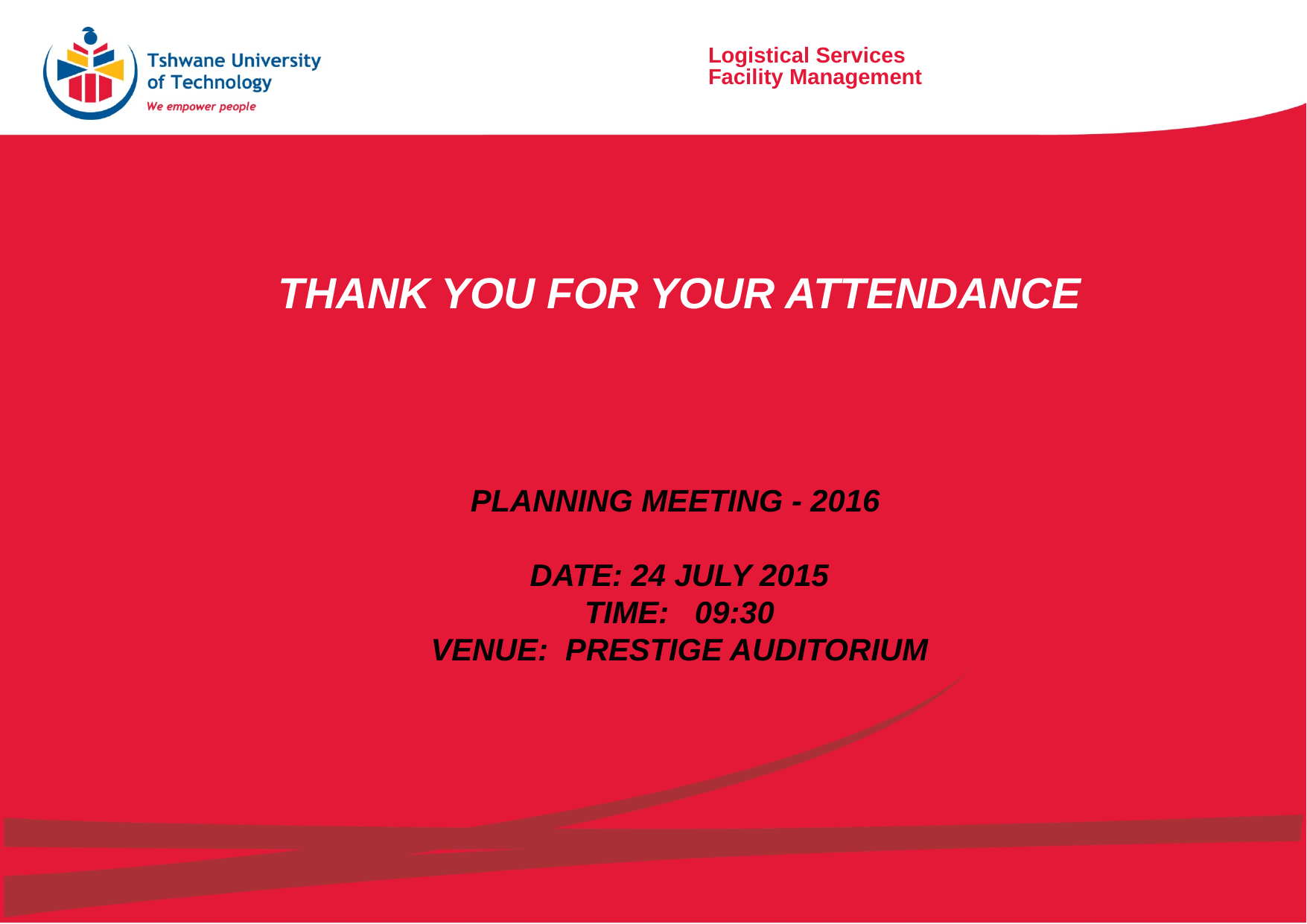

# THANK YOU FOR YOUR ATTENDANCE Planning Meeting - 2016 DATE: 24 july 2015 Time:   09:30 Venue:  Prestige Auditorium